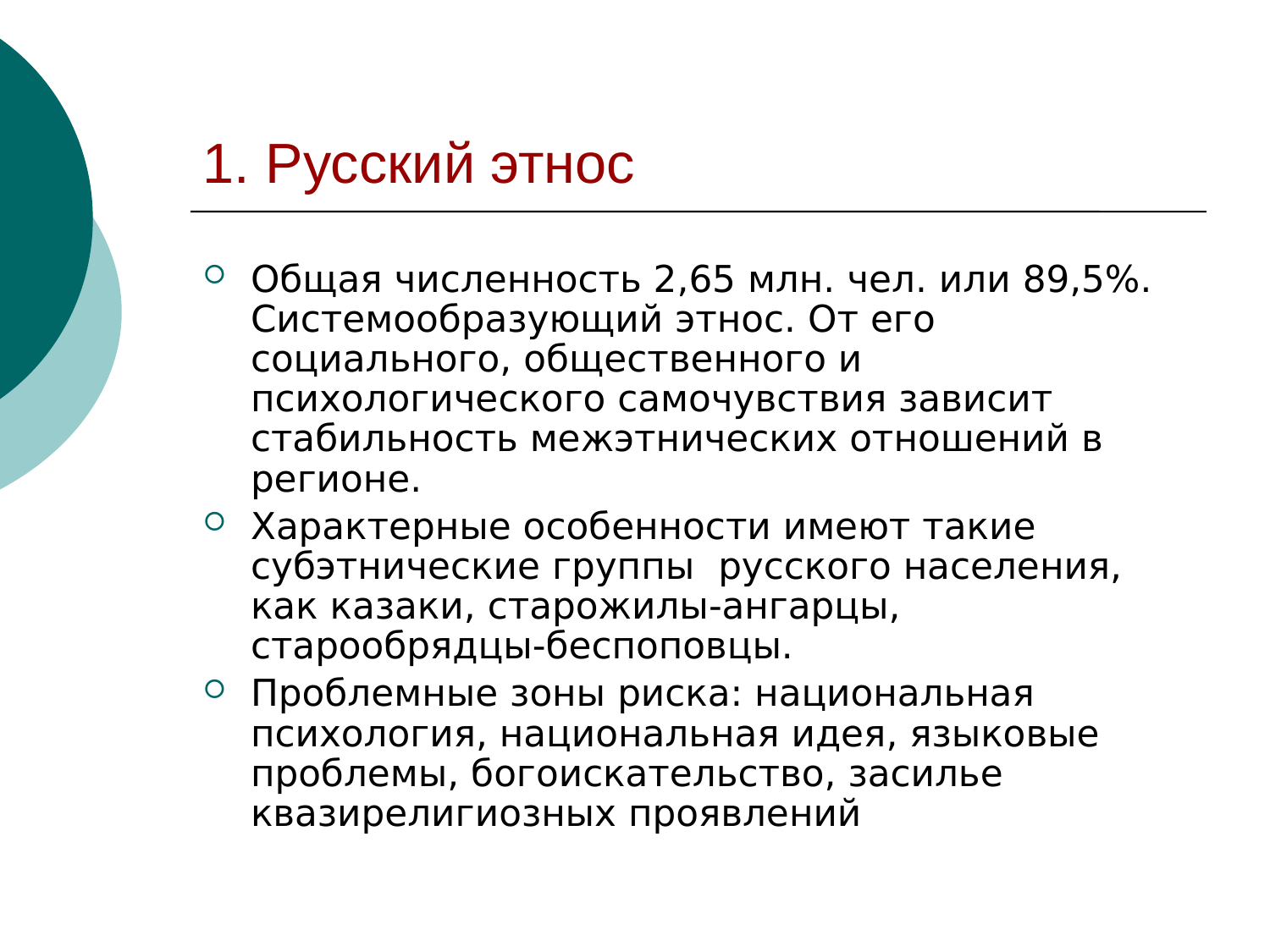

1. Русский этнос
Общая численность 2,65 млн. чел. или 89,5%. Системообразующий этнос. От его социального, общественного и психологического самочувствия зависит стабильность межэтнических отношений в регионе.
Характерные особенности имеют такие субэтнические группы  русского населения, как казаки, старожилы-ангарцы, старообрядцы-беспоповцы.
Проблемные зоны риска: национальная психология, национальная идея, языковые проблемы, богоискательство, засилье квазирелигиозных проявлений